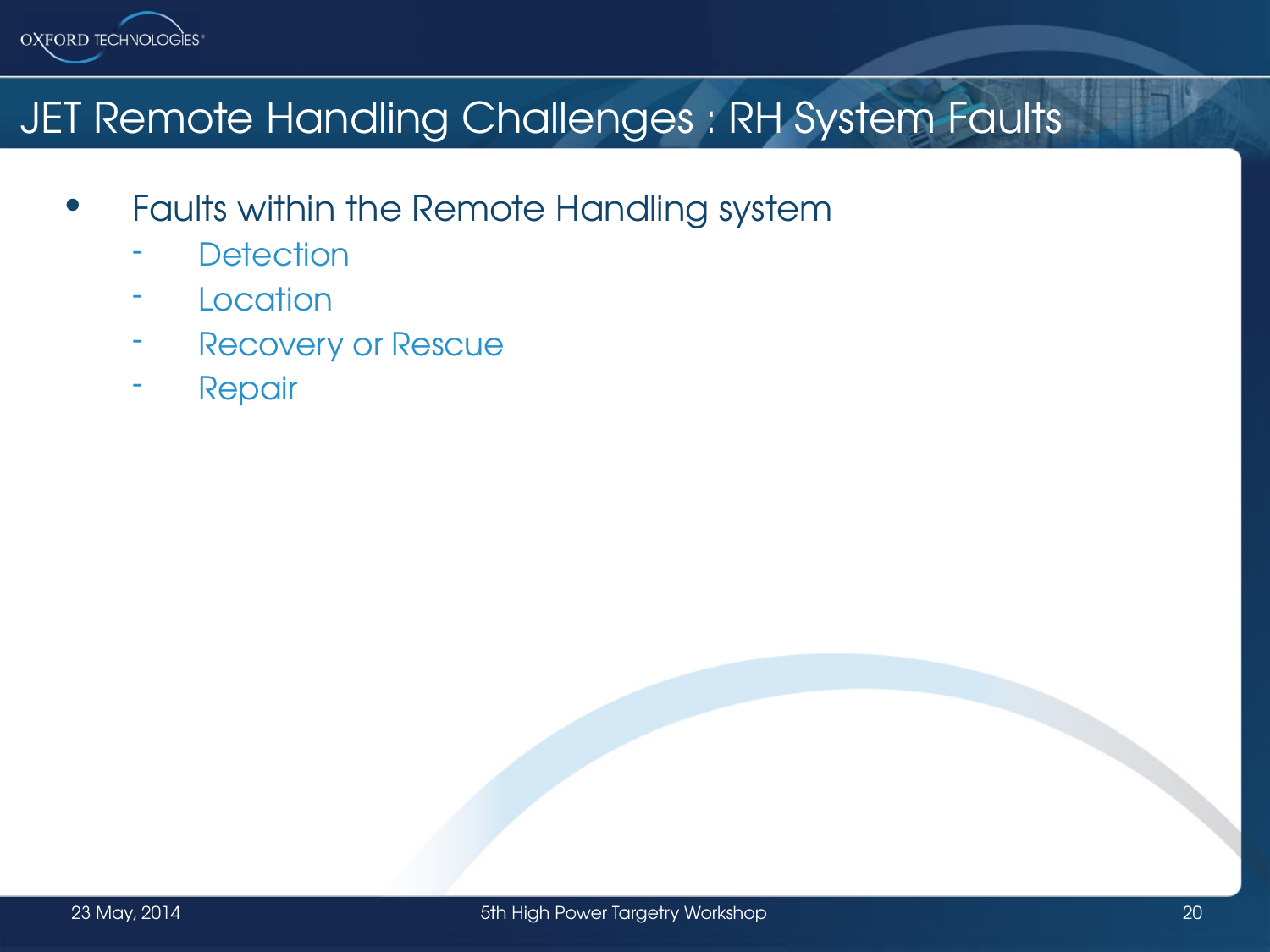

# JET Remote Handling Challenges : RH System Faults
Faults within the Remote Handling system
Detection
Location
Recovery or Rescue
Repair
23 May, 2014
5th High Power Targetry Workshop
20